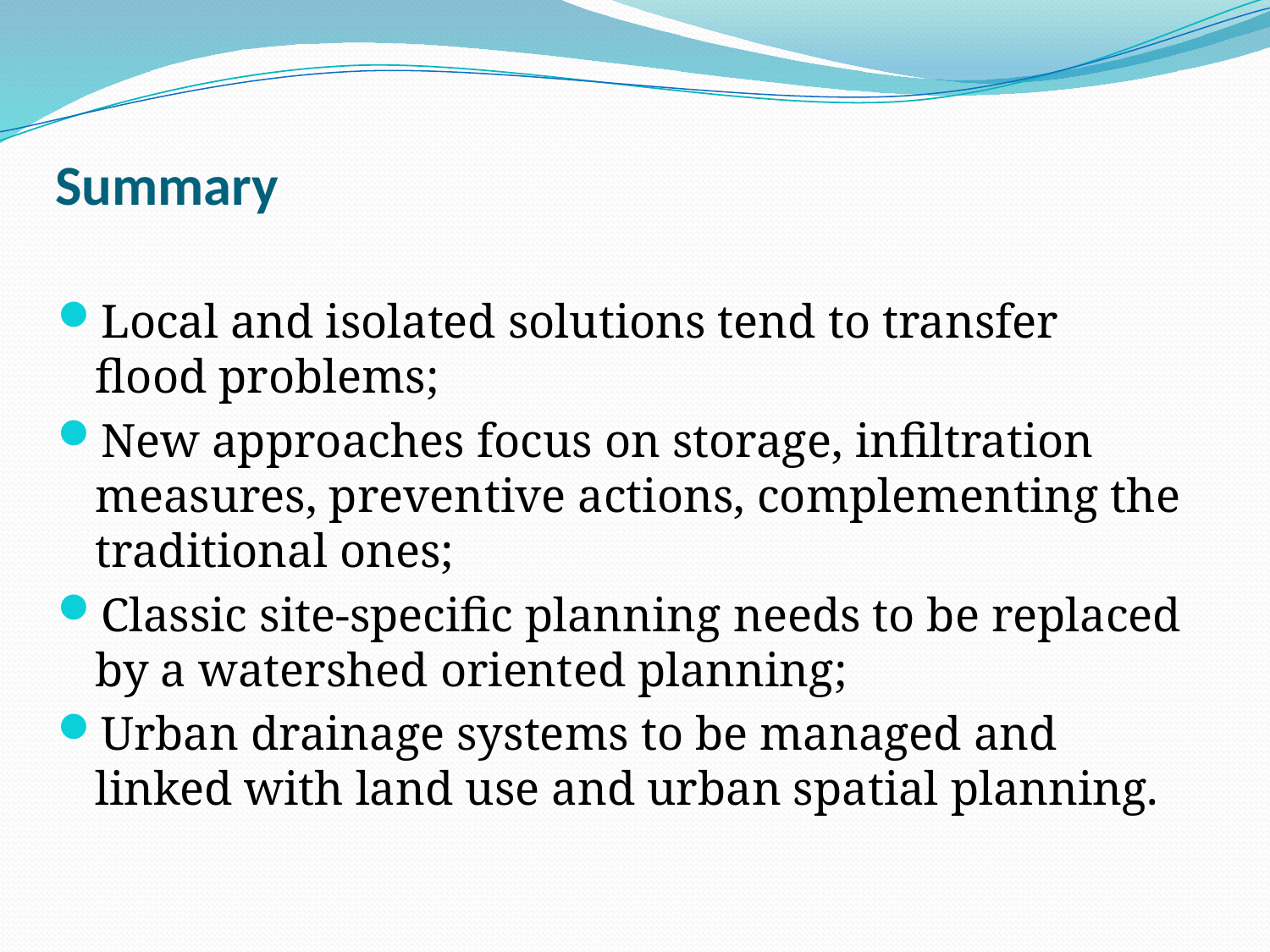

Summary
Local and isolated solutions tend to transfer flood problems;
New approaches focus on storage, infiltration measures, preventive actions, complementing the traditional ones;
Classic site-specific planning needs to be replaced by a watershed oriented planning;
Urban drainage systems to be managed and linked with land use and urban spatial planning.